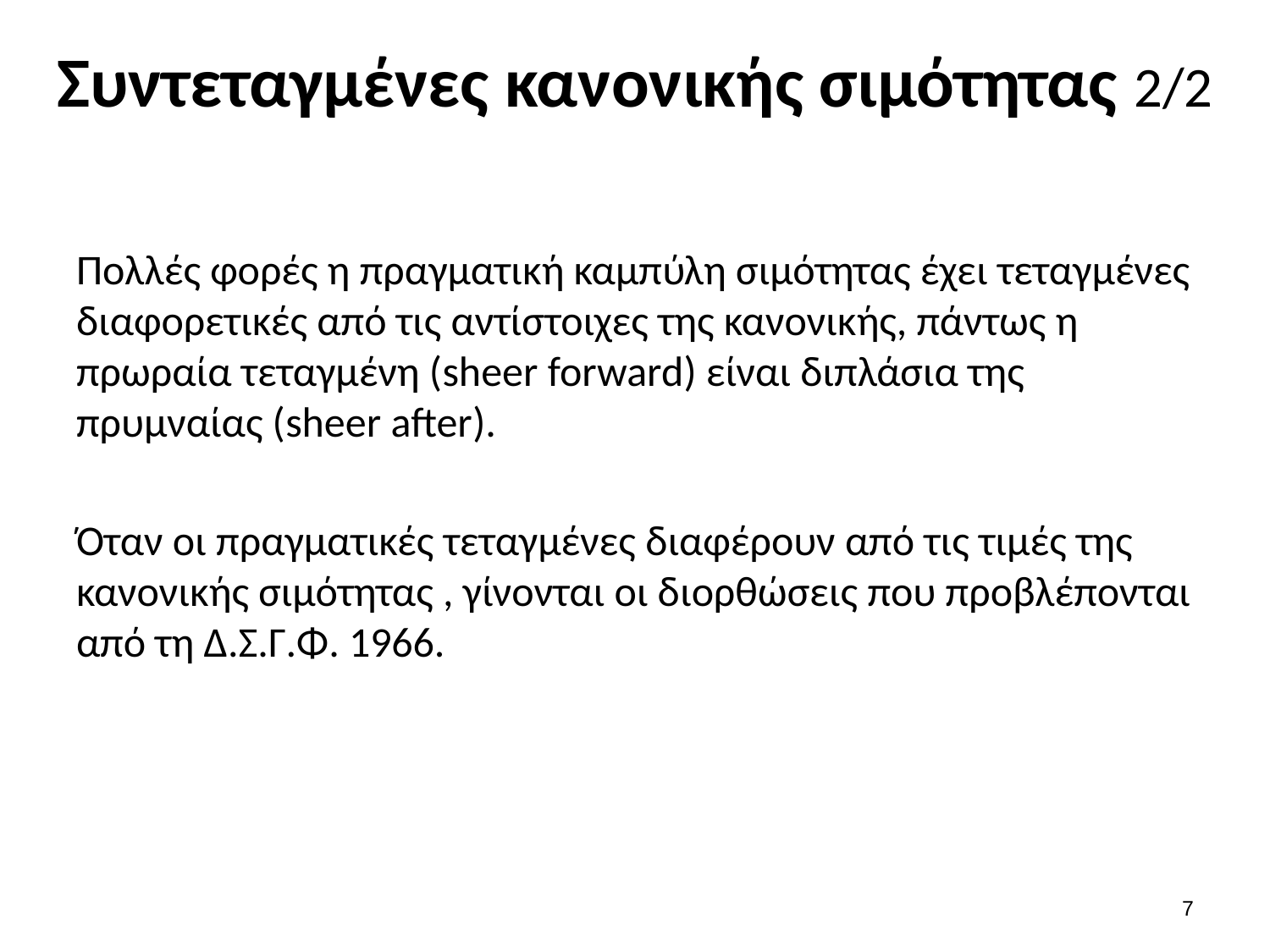

# Συντεταγμένες κανονικής σιμότητας 2/2
Πολλές φορές η πραγματική καμπύλη σιμότητας έχει τεταγμένες διαφορετικές από τις αντίστοιχες της κανονικής, πάντως η πρωραία τεταγμένη (sheer forward) είναι διπλάσια της πρυμναίας (sheer after).

Όταν οι πραγματικές τεταγμένες διαφέρουν από τις τιμές της κανονικής σιμότητας , γίνονται οι διορθώσεις που προβλέπονται από τη Δ.Σ.Γ.Φ. 1966.

7